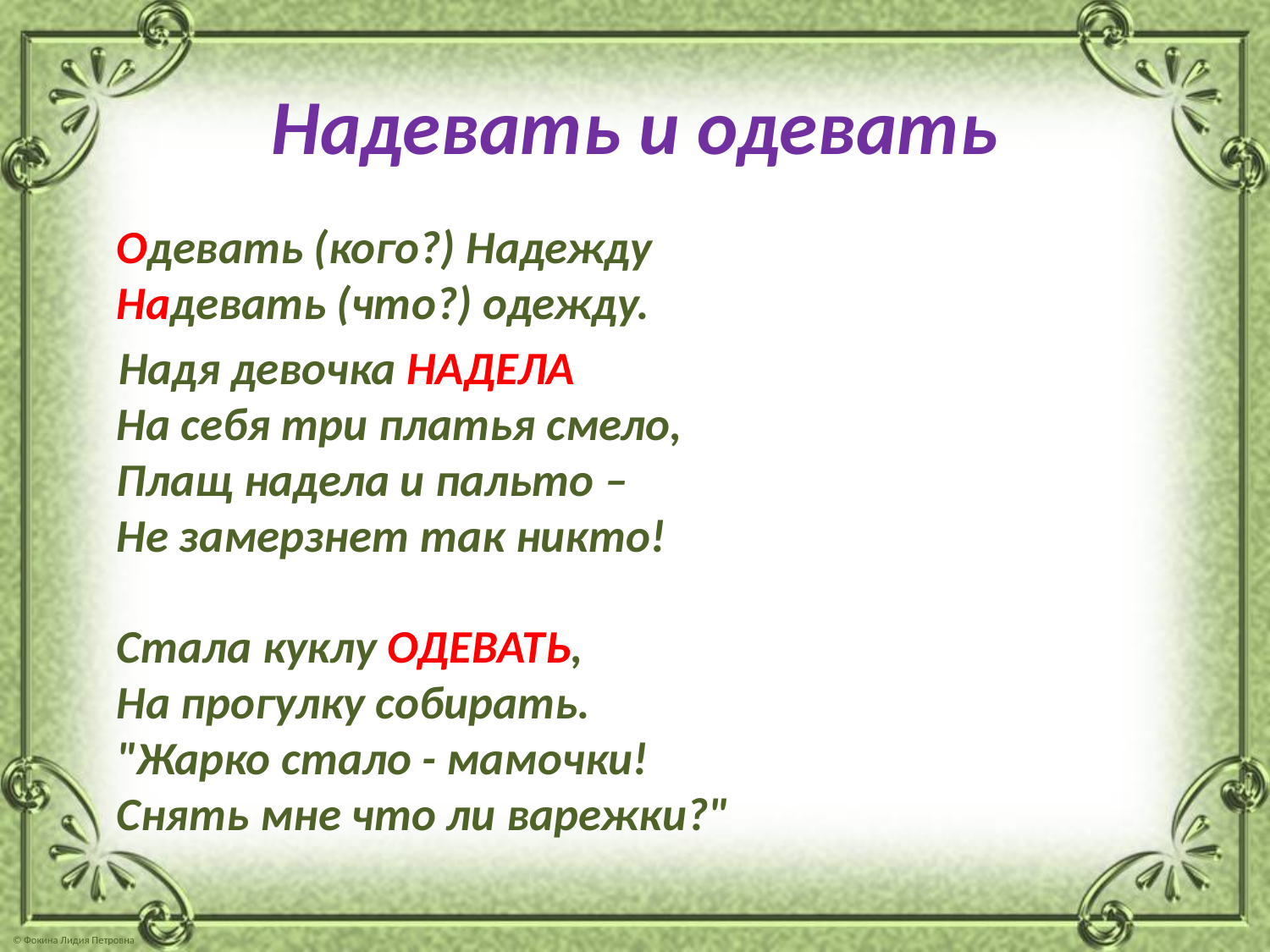

# Надевать и одевать
Одевать (кого?) Надежду
Надевать (что?) одежду.
    Надя девочка НАДЕЛА
На себя три платья смело, 
Плащ надела и пальто –
Не замерзнет так никто! 
Стала куклу ОДЕВАТЬ, 
На прогулку собирать. 
"Жарко стало - мамочки! 
Снять мне что ли варежки?"